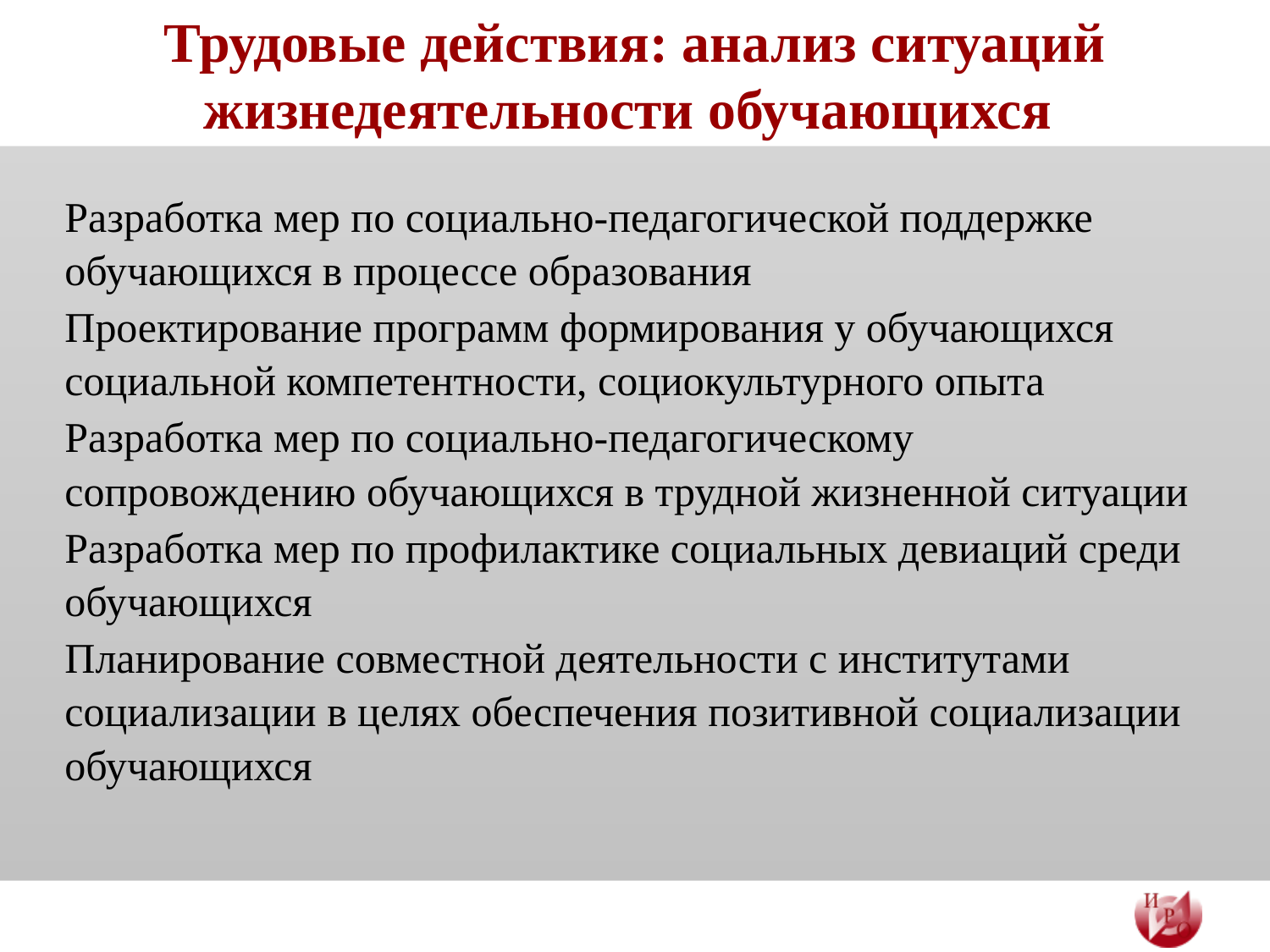

# Трудовые действия: анализ ситуаций жизнедеятельности обучающихся
| Разработка мер по социально-педагогической поддержке обучающихся в процессе образования |
| --- |
| Проектирование программ формирования у обучающихся социальной компетентности, социокультурного опыта |
| Разработка мер по социально-педагогическому сопровождению обучающихся в трудной жизненной ситуации |
| Разработка мер по профилактике социальных девиаций среди обучающихся |
| Планирование совместной деятельности с институтами социализации в целях обеспечения позитивной социализации обучающихся |